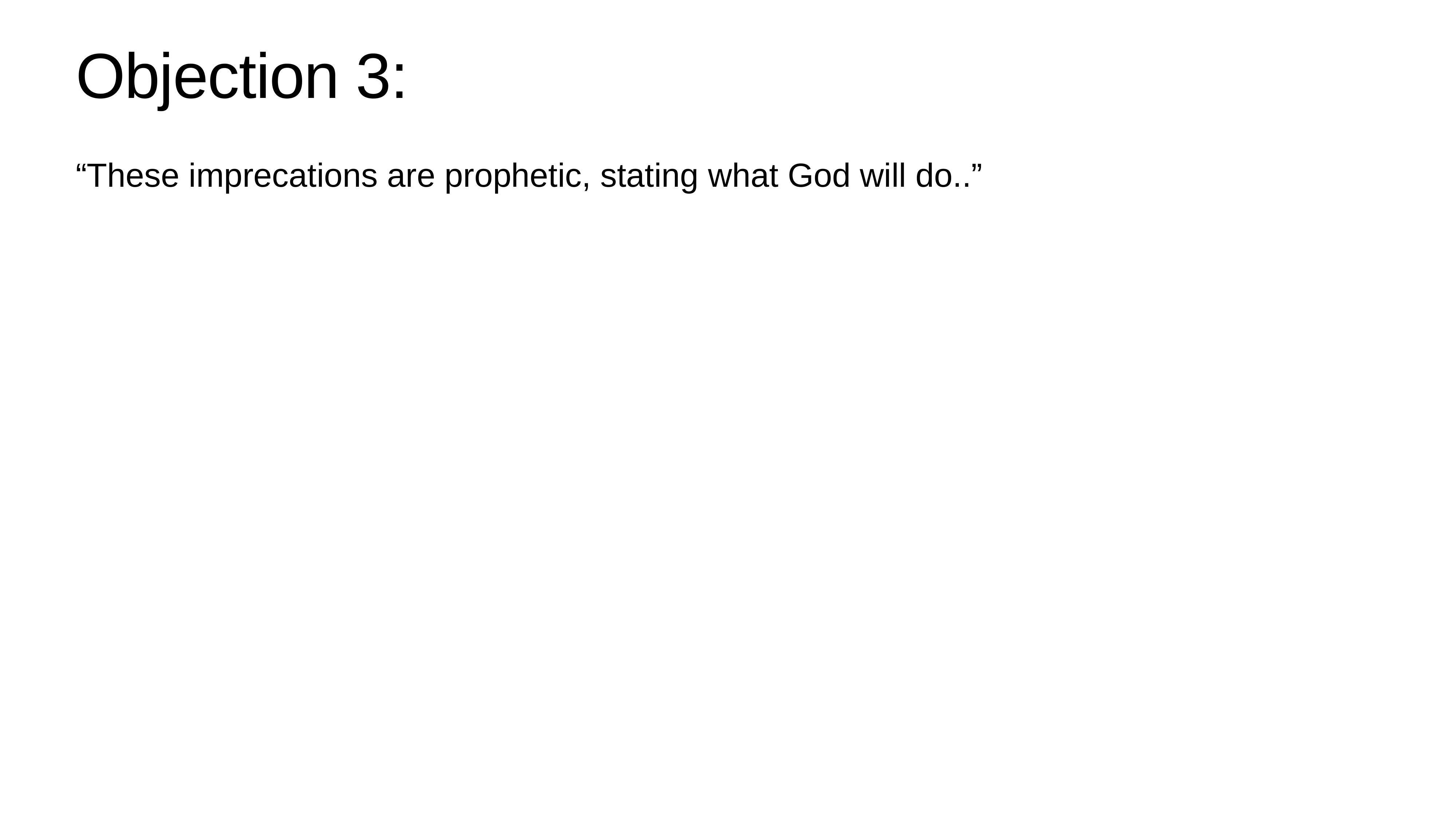

# Objection 3:
“These imprecations are prophetic, stating what God will do..”